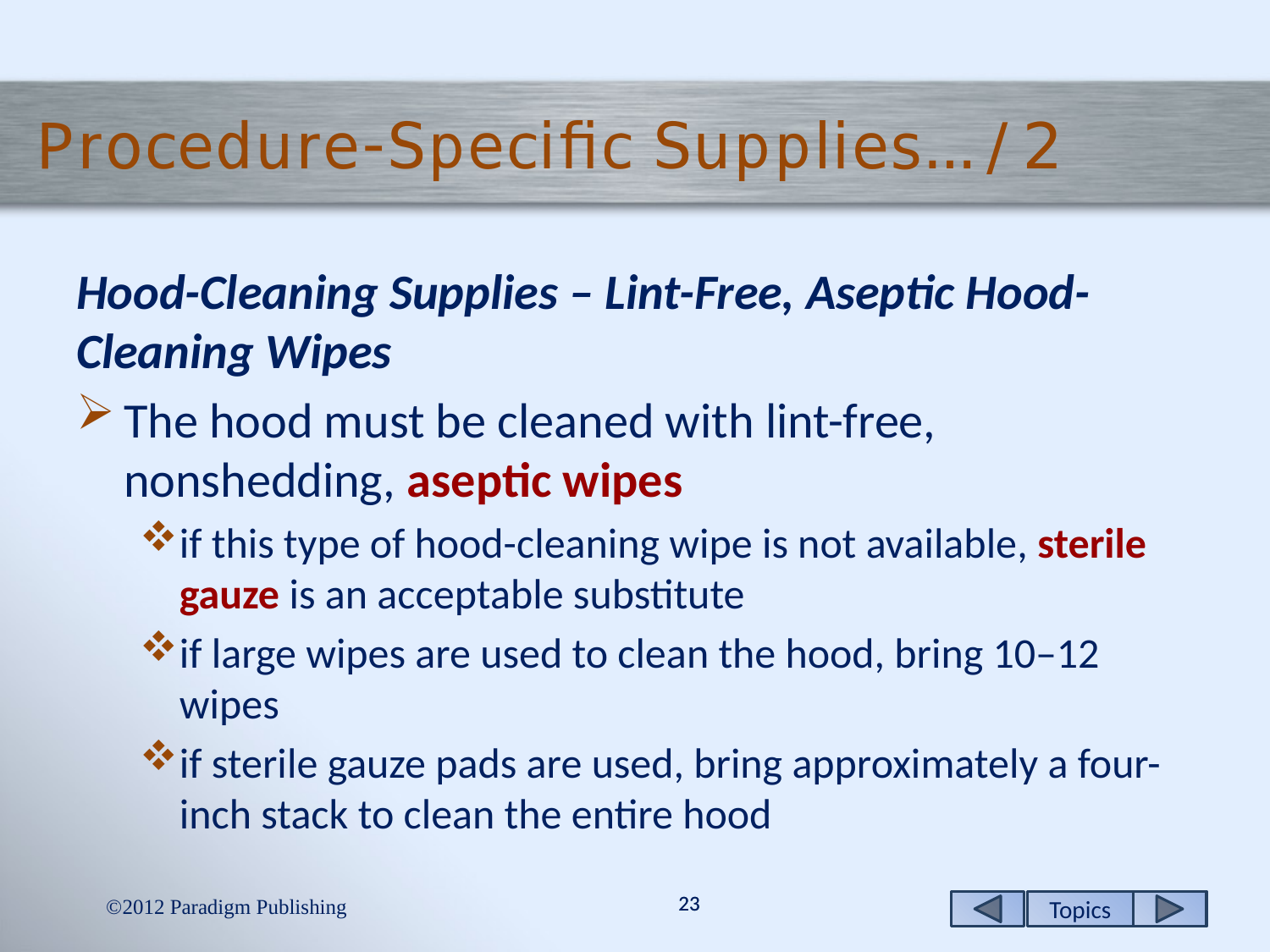

# Procedure-Specific Supplies…/2
Hood-Cleaning Supplies – Lint-Free, Aseptic Hood-Cleaning Wipes
The hood must be cleaned with lint-free, nonshedding, aseptic wipes
if this type of hood-cleaning wipe is not available, sterile gauze is an acceptable substitute
if large wipes are used to clean the hood, bring 10–12 wipes
if sterile gauze pads are used, bring approximately a four-inch stack to clean the entire hood
©2012 Paradigm Publishing